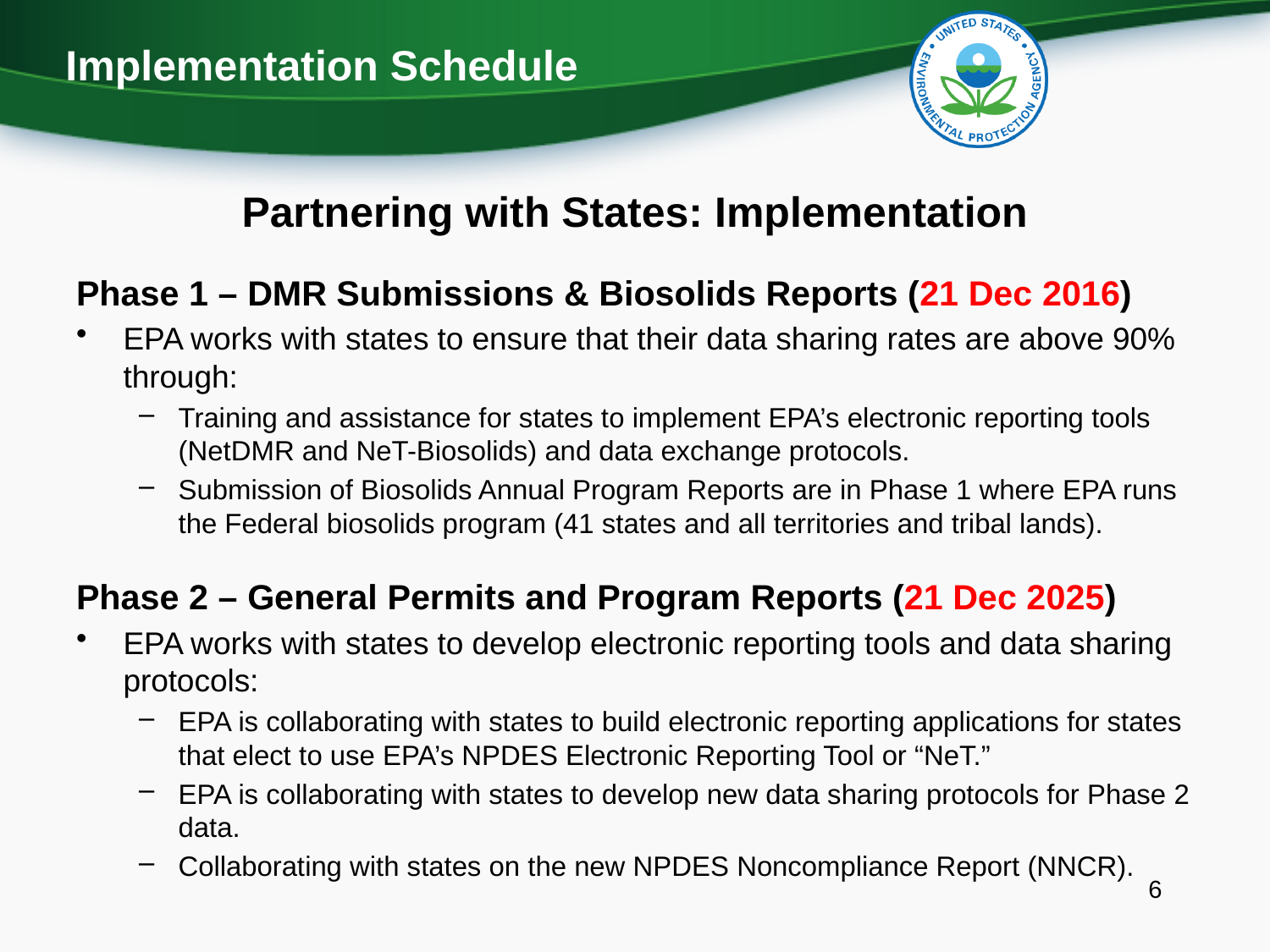

Implementation Schedule
# Partnering with States: Implementation
Phase 1 – DMR Submissions & Biosolids Reports (21 Dec 2016)
EPA works with states to ensure that their data sharing rates are above 90% through:
Training and assistance for states to implement EPA’s electronic reporting tools (NetDMR and NeT-Biosolids) and data exchange protocols.
Submission of Biosolids Annual Program Reports are in Phase 1 where EPA runs the Federal biosolids program (41 states and all territories and tribal lands).

Phase 2 – General Permits and Program Reports (21 Dec 2025)
EPA works with states to develop electronic reporting tools and data sharing protocols:
EPA is collaborating with states to build electronic reporting applications for states that elect to use EPA’s NPDES Electronic Reporting Tool or “NeT.”
EPA is collaborating with states to develop new data sharing protocols for Phase 2 data.
Collaborating with states on the new NPDES Noncompliance Report (NNCR).
6